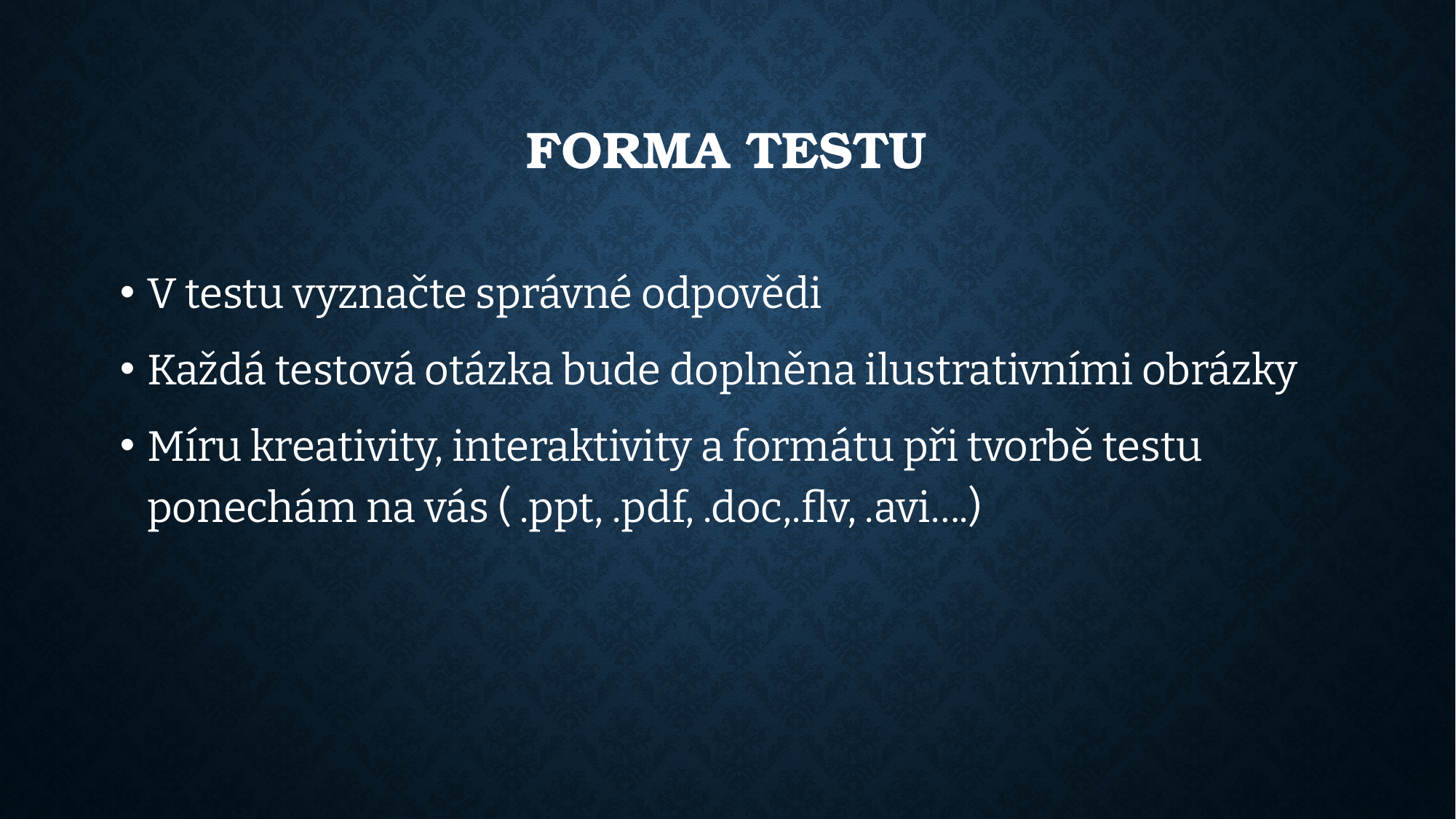

# Forma testu
V testu vyznačte správné odpovědi
Každá testová otázka bude doplněna ilustrativními obrázky
Míru kreativity, interaktivity a formátu při tvorbě testu ponechám na vás ( .ppt, .pdf, .doc,.flv, .avi….)